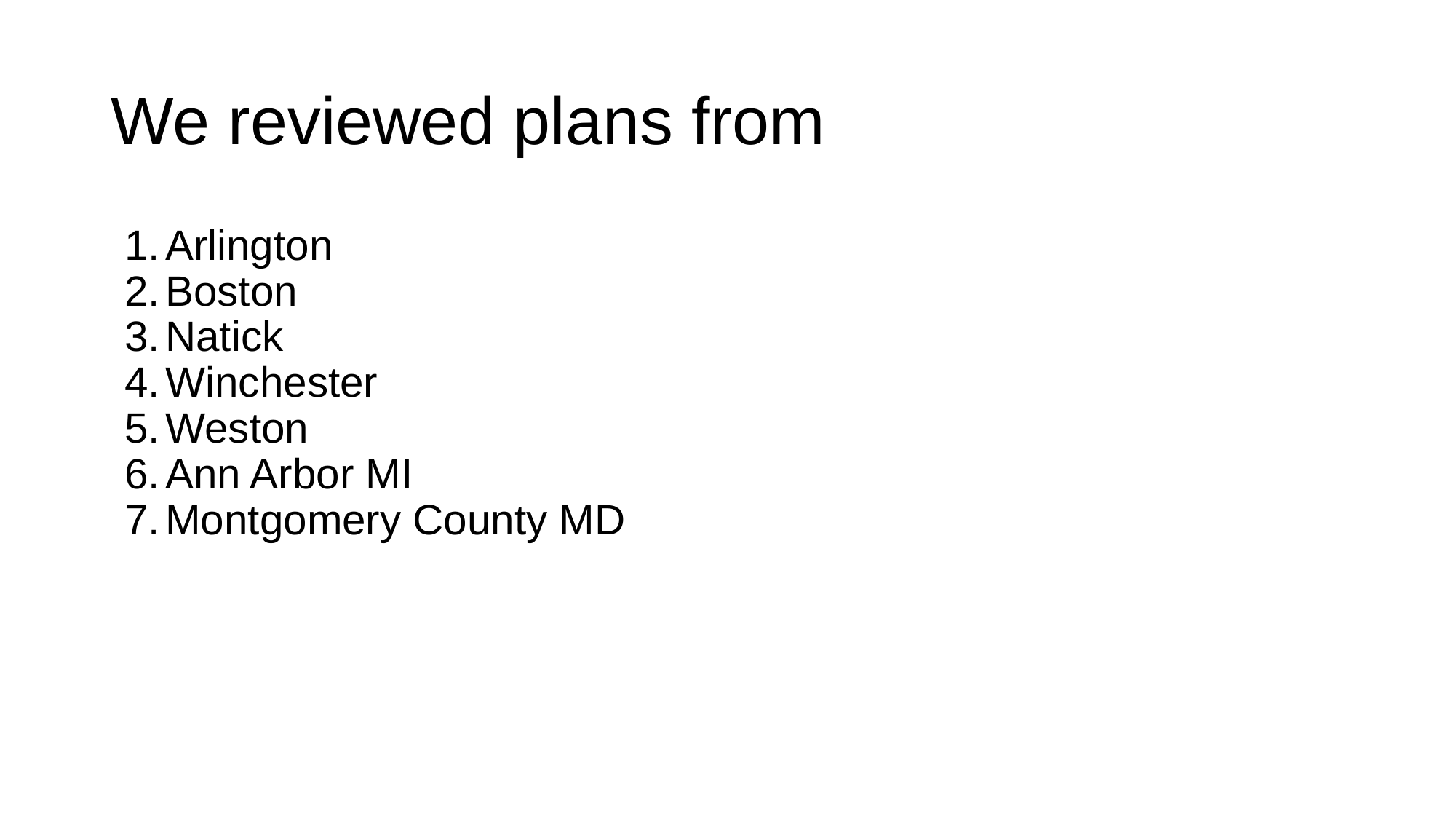

# We reviewed plans from
Arlington
Boston
Natick
Winchester
Weston
Ann Arbor MI
Montgomery County MD